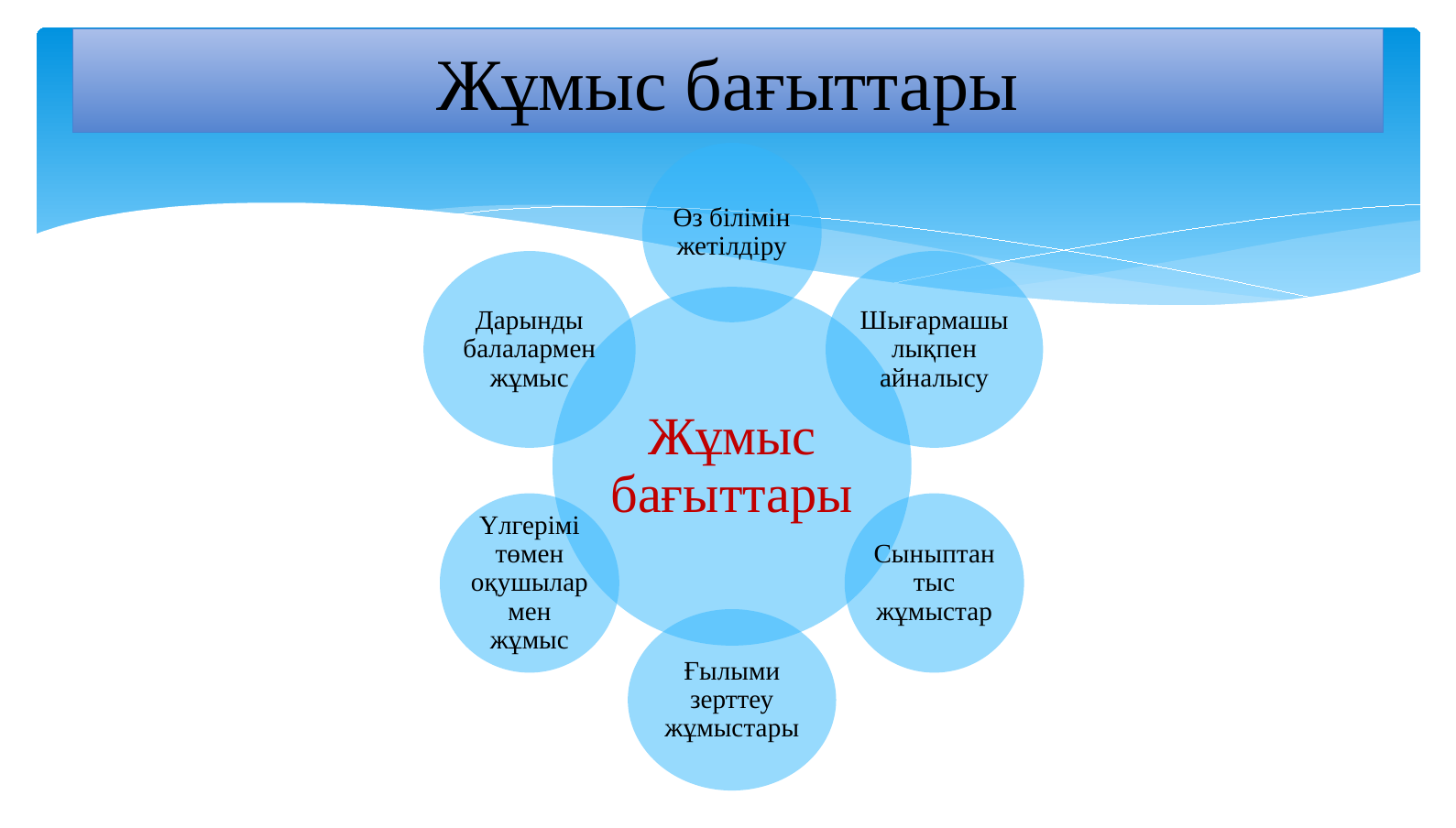

# Жұмыс бағыттары
Жұмыс бағыттары
Өз білімін жетілдіру
Шығармашылықпен айналысу
Сыныптан тыс жұмыстар
Ғылыми зерттеу жұмыстары
Үлгерімі төмен оқушылармен жұмыс
Дарынды балалармен жұмыс